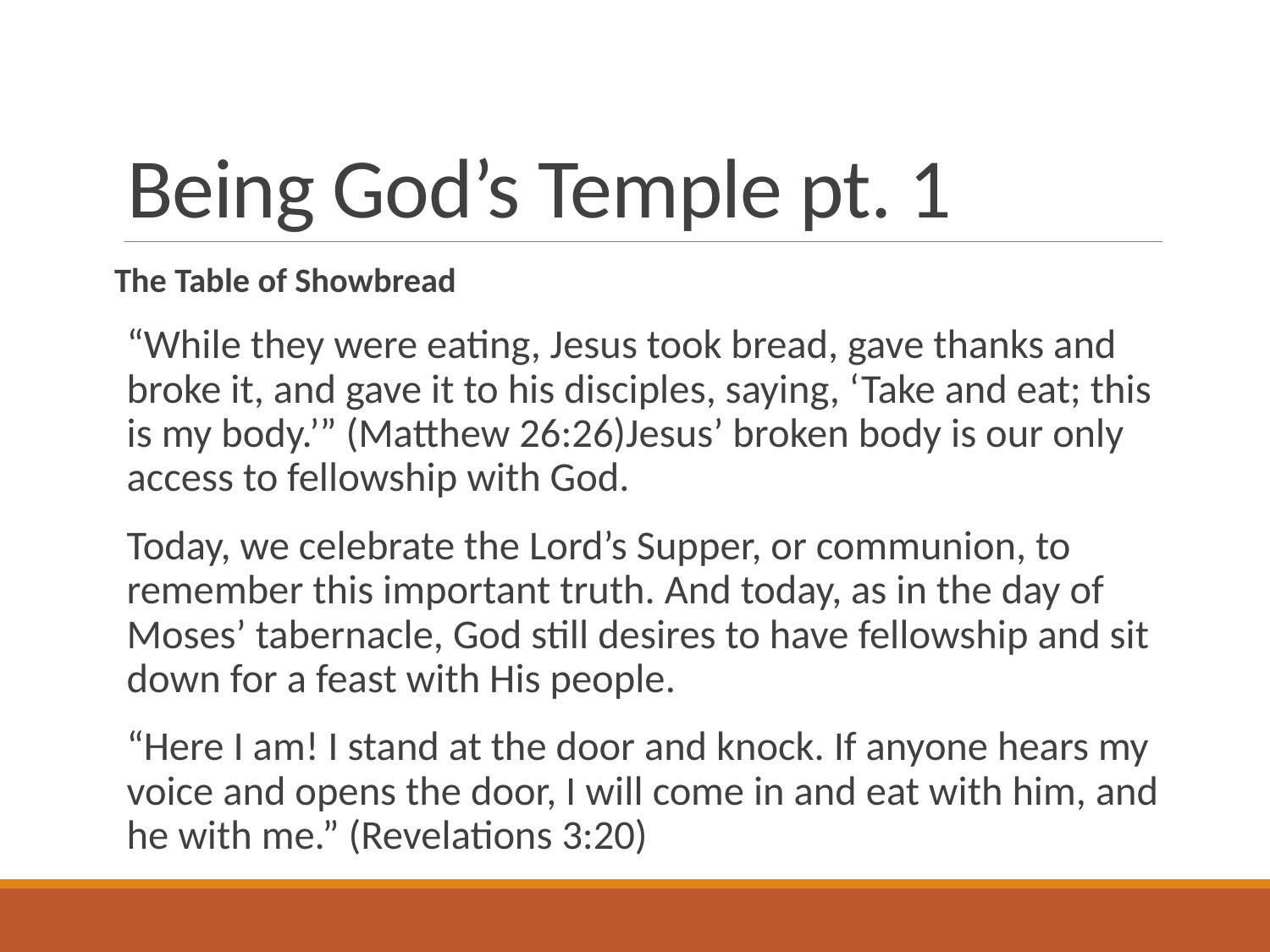

# Being God’s Temple pt. 1
The Table of Showbread
“While they were eating, Jesus took bread, gave thanks and broke it, and gave it to his disciples, saying, ‘Take and eat; this is my body.’” (Matthew 26:26)Jesus’ broken body is our only access to fellowship with God.
Today, we celebrate the Lord’s Supper, or communion, to remember this important truth. And today, as in the day of Moses’ tabernacle, God still desires to have fellowship and sit down for a feast with His people.
“Here I am! I stand at the door and knock. If anyone hears my voice and opens the door, I will come in and eat with him, and he with me.” (Revelations 3:20)